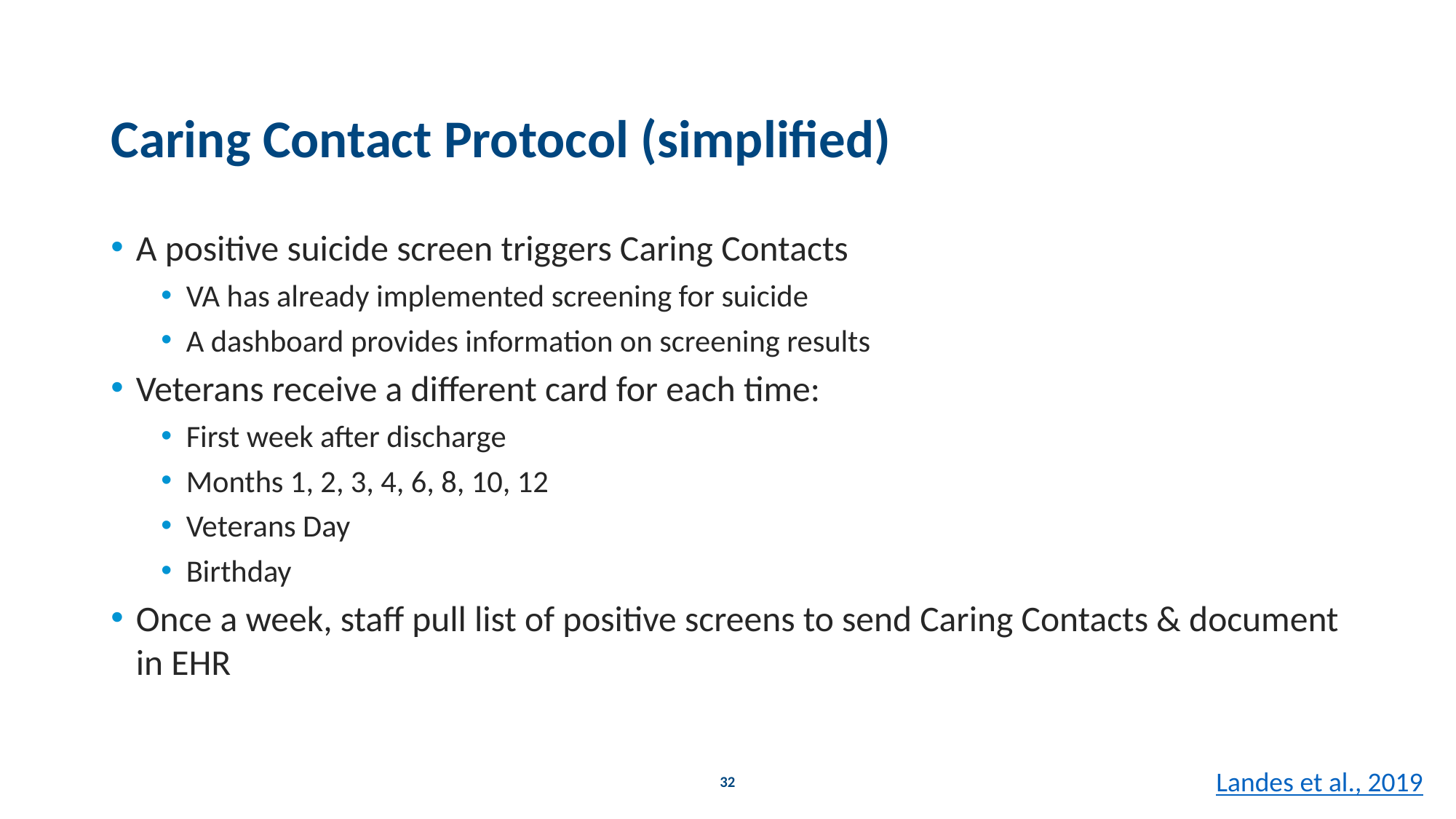

# Caring Contact Protocol (simplified)
A positive suicide screen triggers Caring Contacts
VA has already implemented screening for suicide
A dashboard provides information on screening results
Veterans receive a different card for each time:
First week after discharge
Months 1, 2, 3, 4, 6, 8, 10, 12
Veterans Day
Birthday
Once a week, staff pull list of positive screens to send Caring Contacts & document in EHR
32
Landes et al., 2019